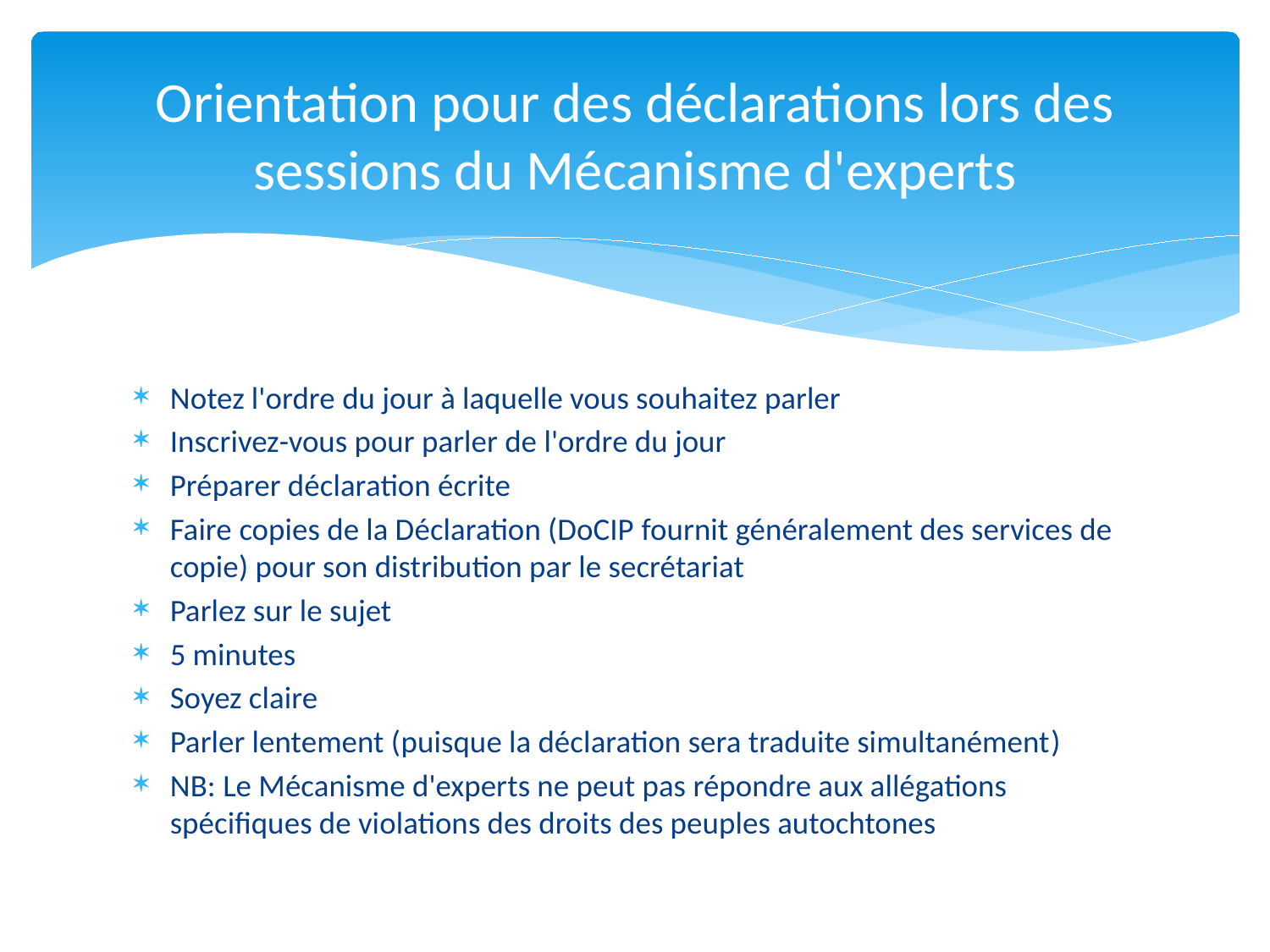

# Orientation pour des déclarations lors des sessions du Mécanisme d'experts
Notez l'ordre du jour à laquelle vous souhaitez parler
Inscrivez-vous pour parler de l'ordre du jour
Préparer déclaration écrite
Faire copies de la Déclaration (DoCIP fournit généralement des services de copie) pour son distribution par le secrétariat
Parlez sur le sujet
5 minutes
Soyez claire
Parler lentement (puisque la déclaration sera traduite simultanément)
NB: Le Mécanisme d'experts ne peut pas répondre aux allégations spécifiques de violations des droits des peuples autochtones